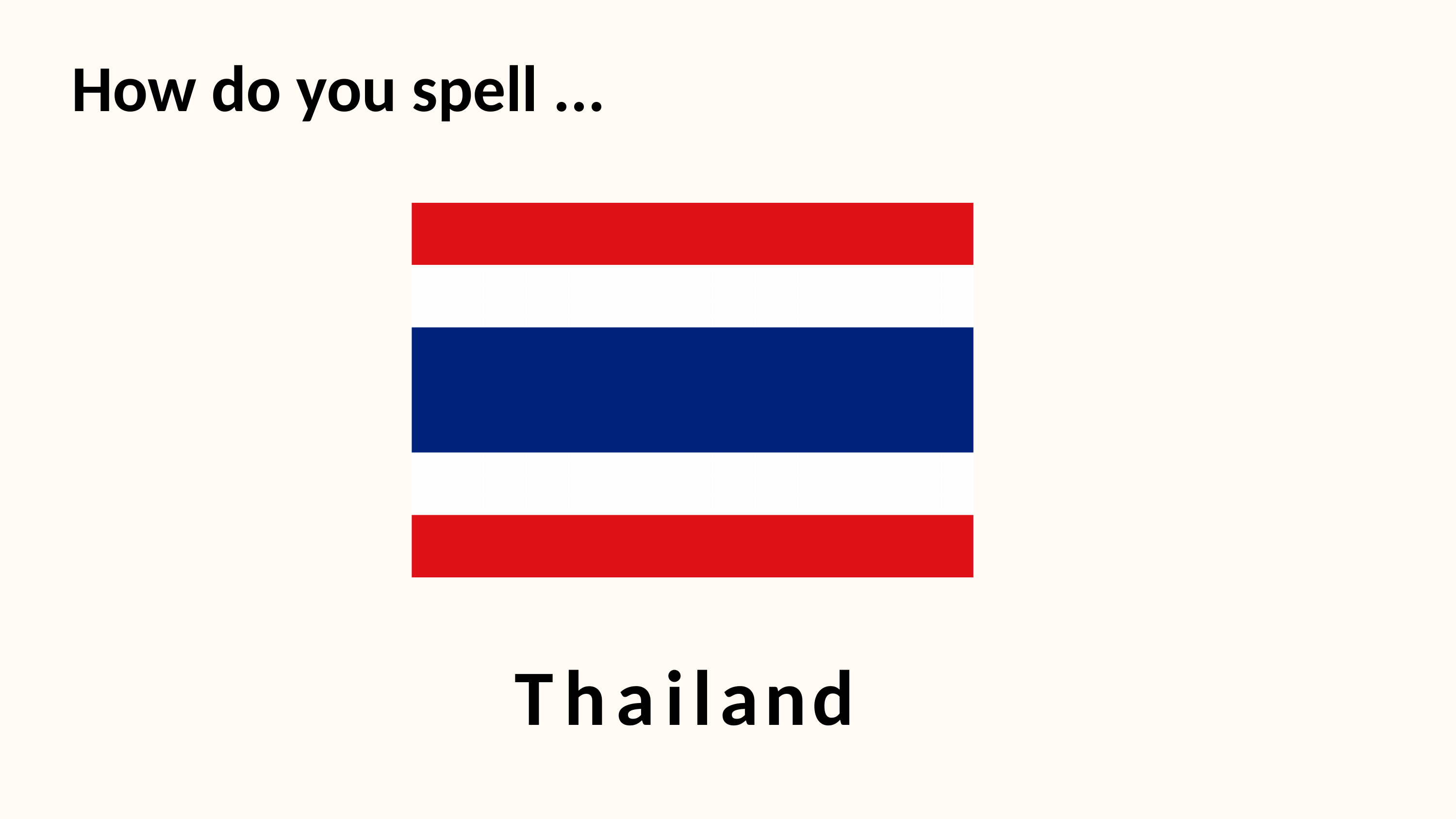

How do you spell ...

T
h
a
i
l
a
n
d